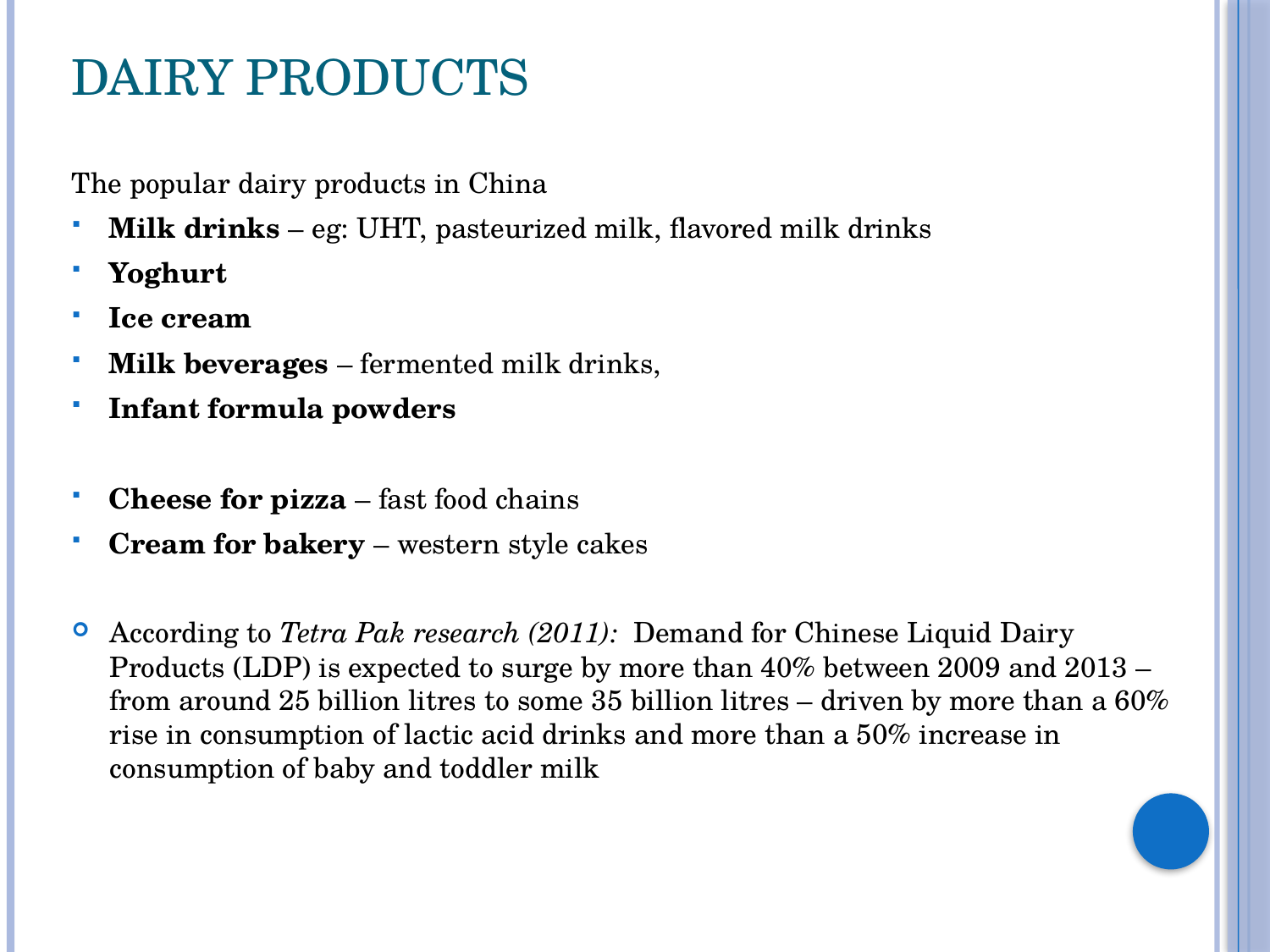

# Dairy products
The popular dairy products in China
Milk drinks – eg: UHT, pasteurized milk, flavored milk drinks
Yoghurt
Ice cream
Milk beverages – fermented milk drinks,
Infant formula powders

Cheese for pizza – fast food chains
Cream for bakery – western style cakes

According to Tetra Pak research (2011):  Demand for Chinese Liquid Dairy Products (LDP) is expected to surge by more than 40% between 2009 and 2013 – from around 25 billion litres to some 35 billion litres – driven by more than a 60% rise in consumption of lactic acid drinks and more than a 50% increase in consumption of baby and toddler milk